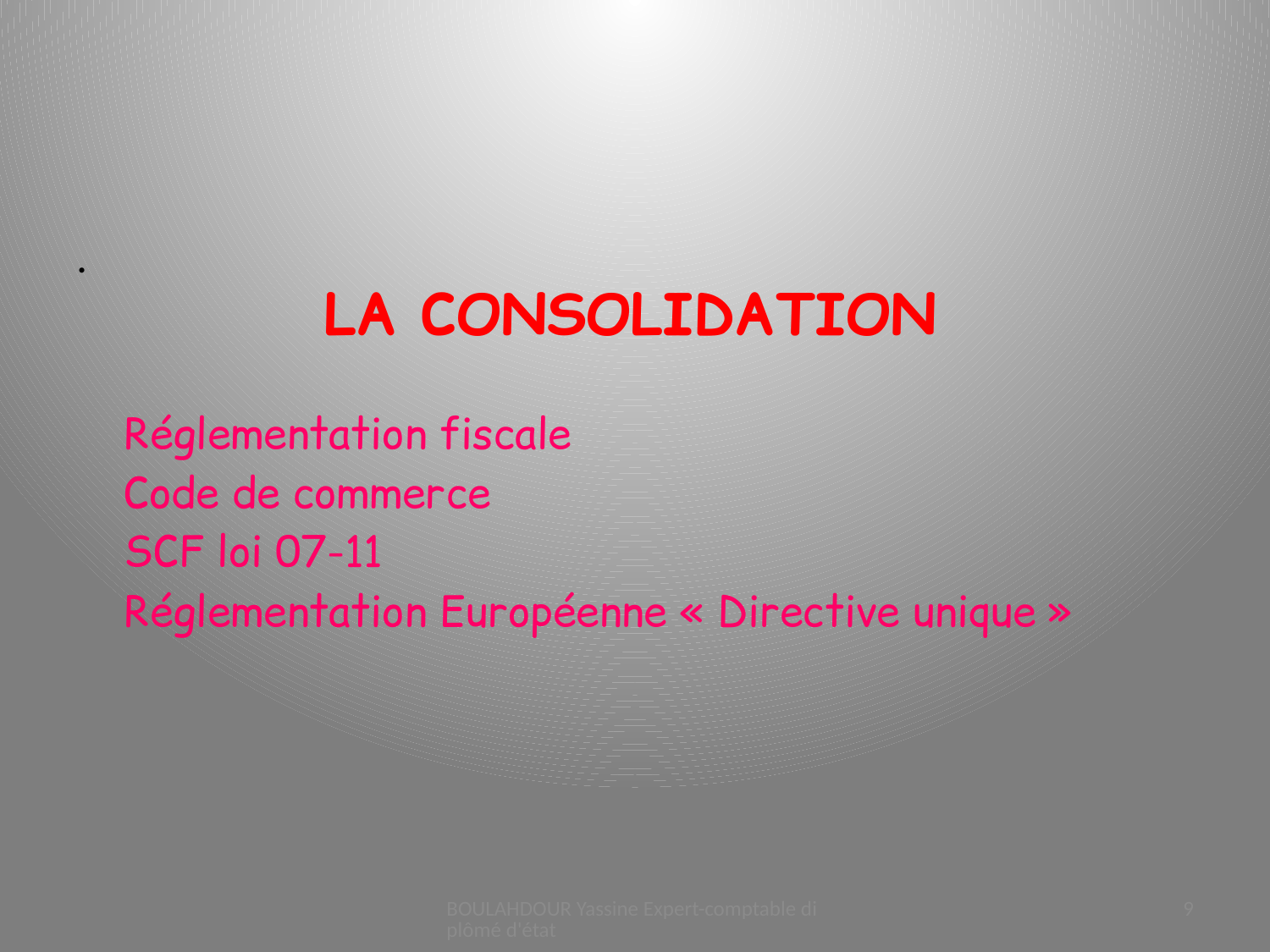

# LA CONSOLIDATION
.

	Réglementation fiscale
	Code de commerce
	SCF loi 07-11
	Réglementation Européenne « Directive unique »
BOULAHDOUR Yassine Expert-comptable diplômé d'état
9